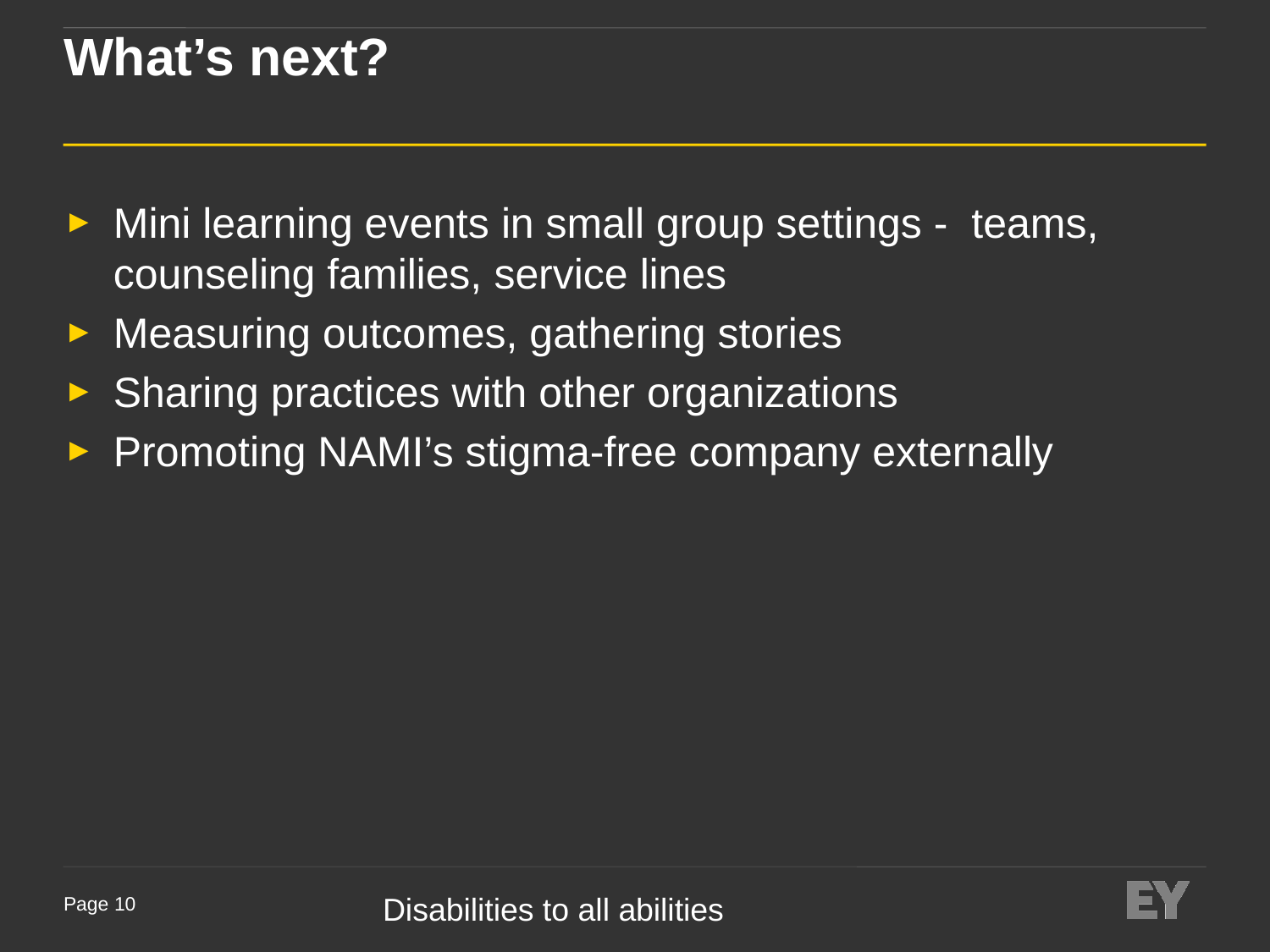

# What’s next?
Mini learning events in small group settings -  teams, counseling families, service lines
Measuring outcomes, gathering stories
Sharing practices with other organizations
Promoting NAMI’s stigma-free company externally